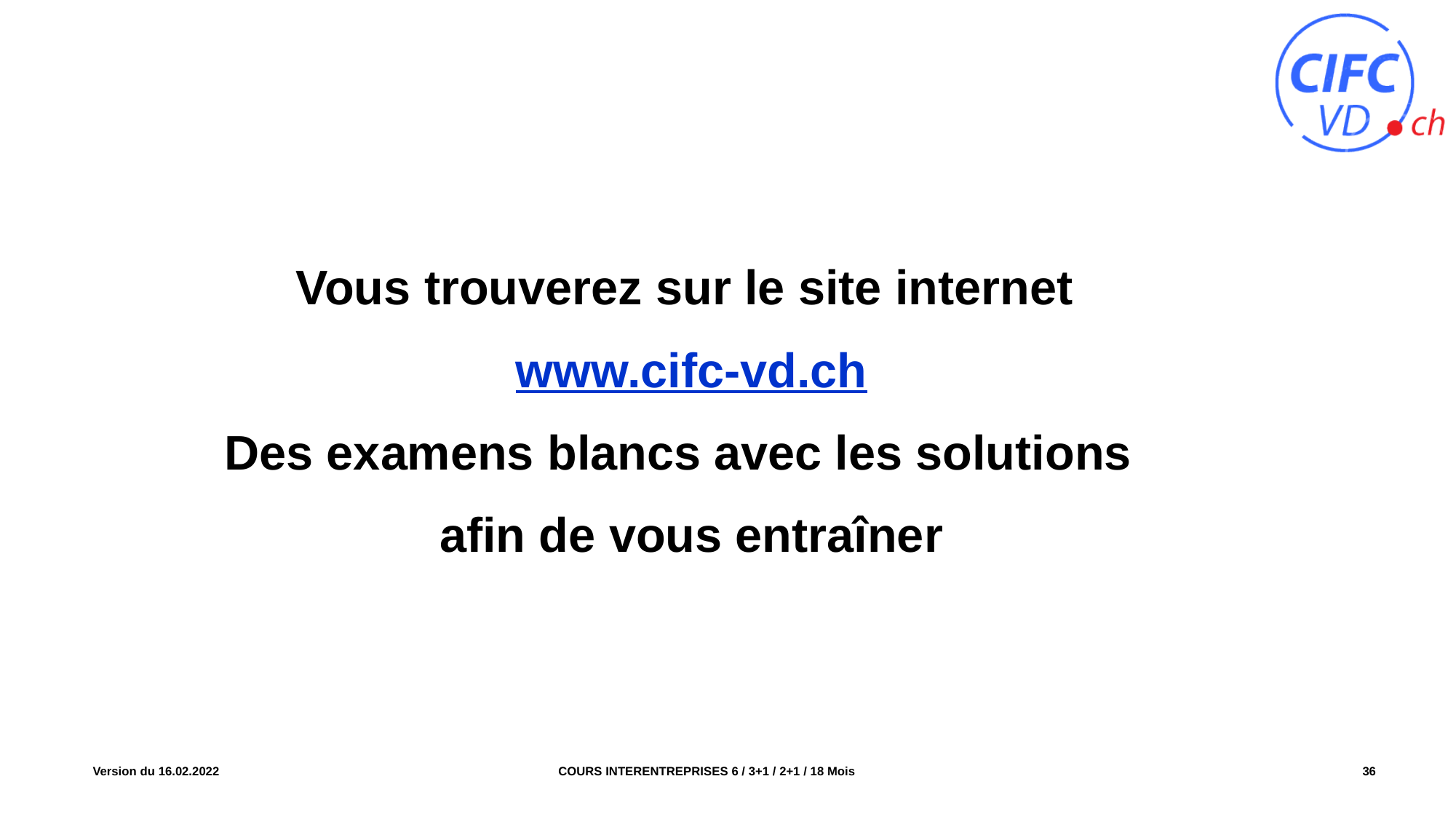

Vous trouverez sur le site internet
 www.cifc-vd.ch
Des examens blancs avec les solutions
 afin de vous entraîner

COURS INTERENTREPRISES 6 / 3+1 / 2+1 / 18 Mois
Version du 16.02.2022
36